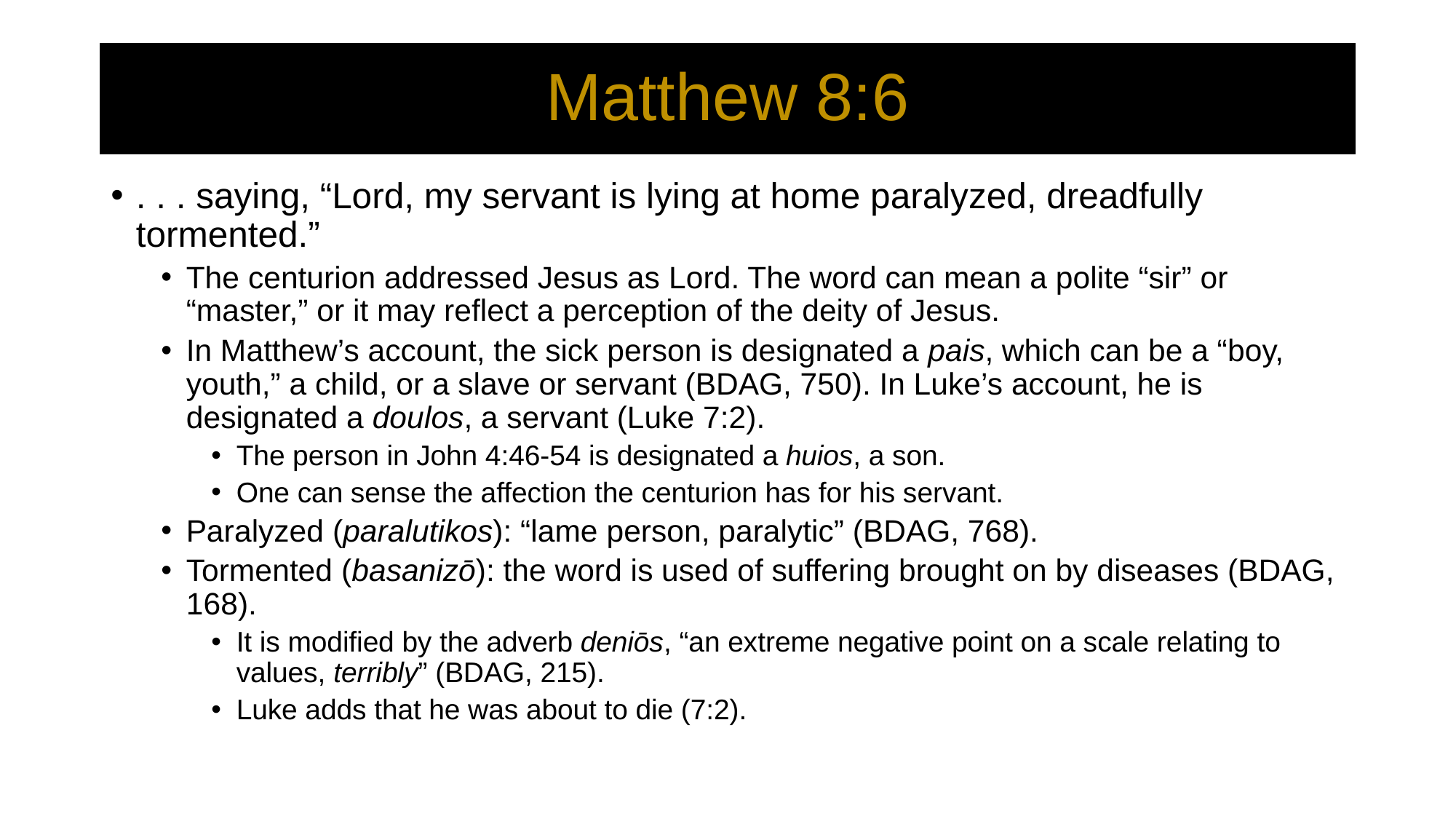

# Matthew 8:6
. . . saying, “Lord, my servant is lying at home paralyzed, dreadfully tormented.”
The centurion addressed Jesus as Lord. The word can mean a polite “sir” or “master,” or it may reflect a perception of the deity of Jesus.
In Matthew’s account, the sick person is designated a pais, which can be a “boy, youth,” a child, or a slave or servant (BDAG, 750). In Luke’s account, he is designated a doulos, a servant (Luke 7:2).
The person in John 4:46-54 is designated a huios, a son.
One can sense the affection the centurion has for his servant.
Paralyzed (paralutikos): “lame person, paralytic” (BDAG, 768).
Tormented (basanizō): the word is used of suffering brought on by diseases (BDAG, 168).
It is modified by the adverb deniōs, “an extreme negative point on a scale relating to values, terribly” (BDAG, 215).
Luke adds that he was about to die (7:2).